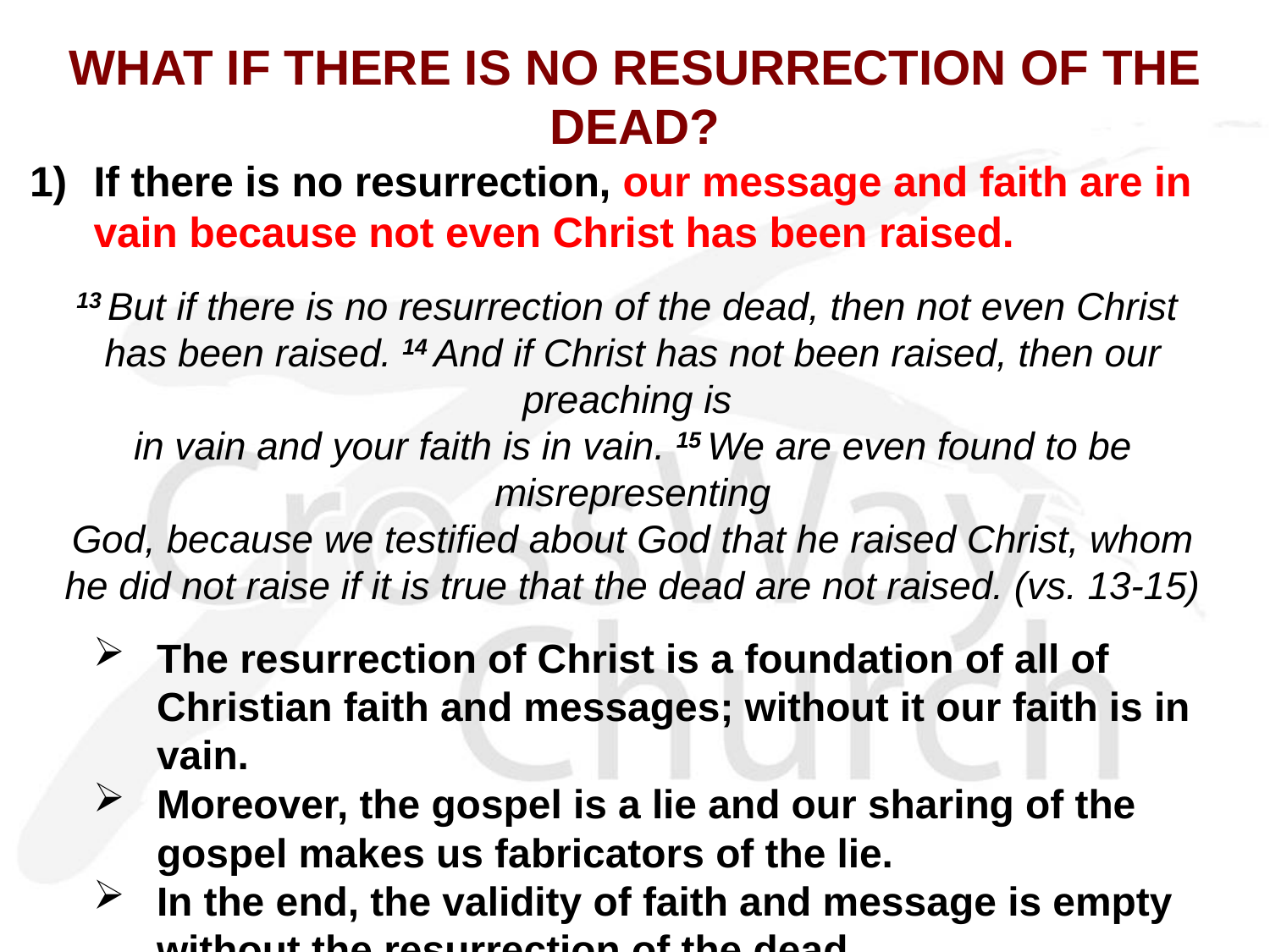

# WHAT IF THERE IS NO RESURRECTION OF THE DEAD?
1)	If there is no resurrection, our message and faith are in vain because not even Christ has been raised.

13 But if there is no resurrection of the dead, then not even Christ
has been raised. 14 And if Christ has not been raised, then our preaching is
in vain and your faith is in vain. 15 We are even found to be misrepresenting
 God, because we testified about God that he raised Christ, whom
he did not raise if it is true that the dead are not raised. (vs. 13-15)

The resurrection of Christ is a foundation of all of Christian faith and messages; without it our faith is in vain.
Moreover, the gospel is a lie and our sharing of the gospel makes us fabricators of the lie.
In the end, the validity of faith and message is empty without the resurrection of the dead.